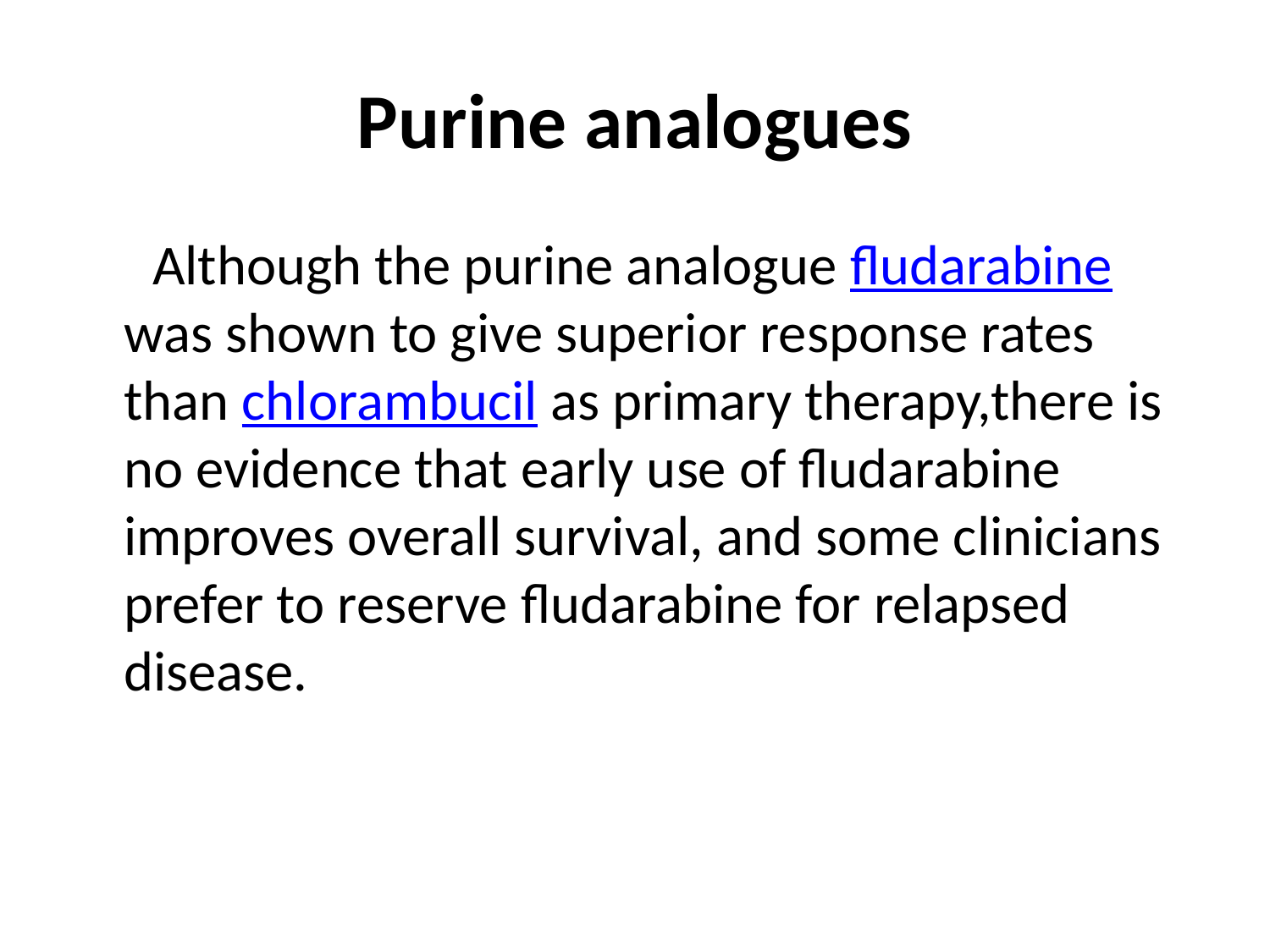

# Purine analogues
      Although the purine analogue fludarabine was shown to give superior response rates than chlorambucil as primary therapy,there is no evidence that early use of fludarabine improves overall survival, and some clinicians prefer to reserve fludarabine for relapsed disease.